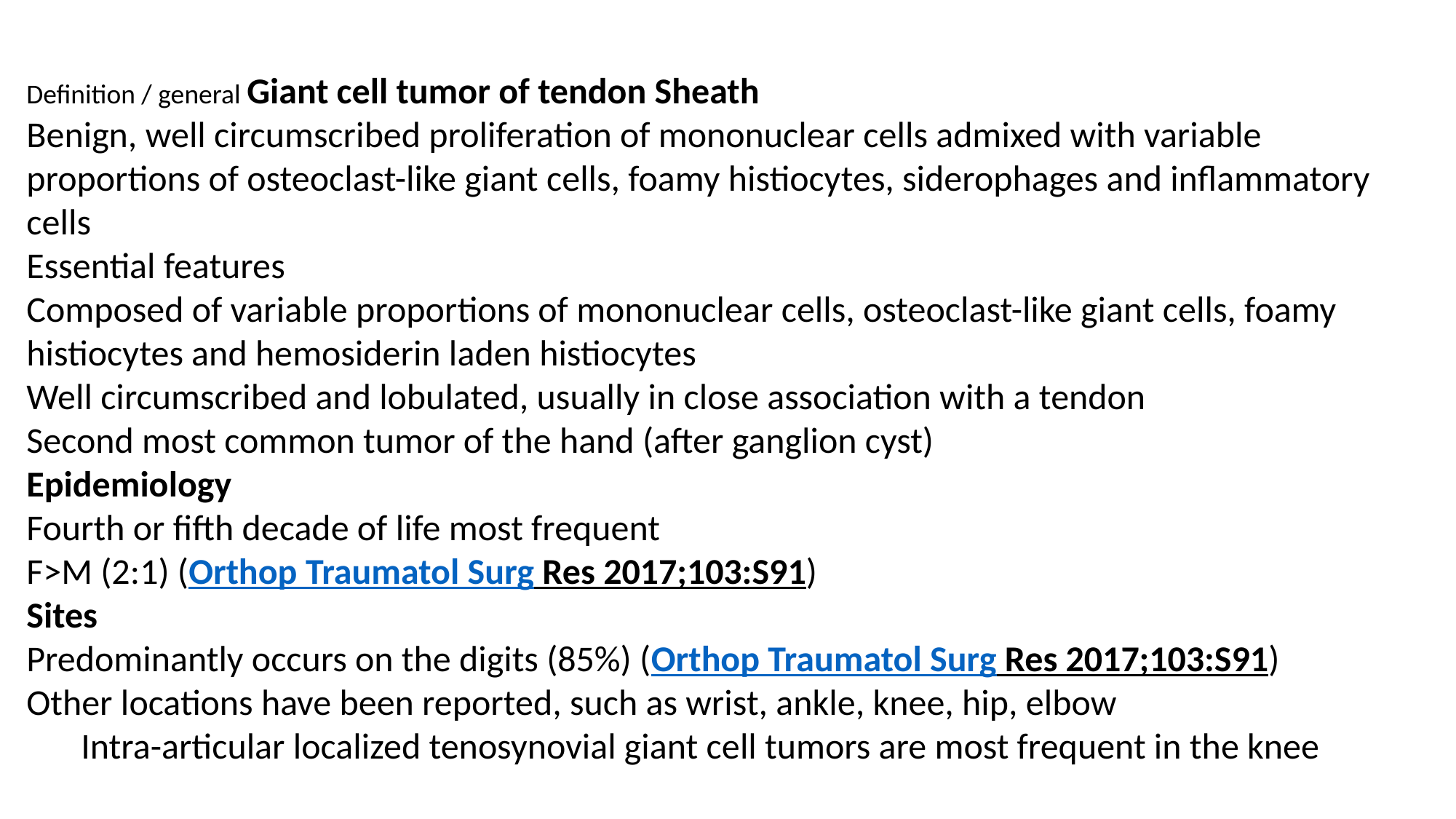

Definition / general Giant cell tumor of tendon Sheath
Benign, well circumscribed proliferation of mononuclear cells admixed with variable proportions of osteoclast-like giant cells, foamy histiocytes, siderophages and inflammatory cells
Essential features
Composed of variable proportions of mononuclear cells, osteoclast-like giant cells, foamy histiocytes and hemosiderin laden histiocytes
Well circumscribed and lobulated, usually in close association with a tendon
Second most common tumor of the hand (after ganglion cyst)
Epidemiology
Fourth or fifth decade of life most frequent
F>M (2:1) (Orthop Traumatol Surg Res 2017;103:S91)
Sites
Predominantly occurs on the digits (85%) (Orthop Traumatol Surg Res 2017;103:S91)
Other locations have been reported, such as wrist, ankle, knee, hip, elbow
Intra-articular localized tenosynovial giant cell tumors are most frequent in the knee